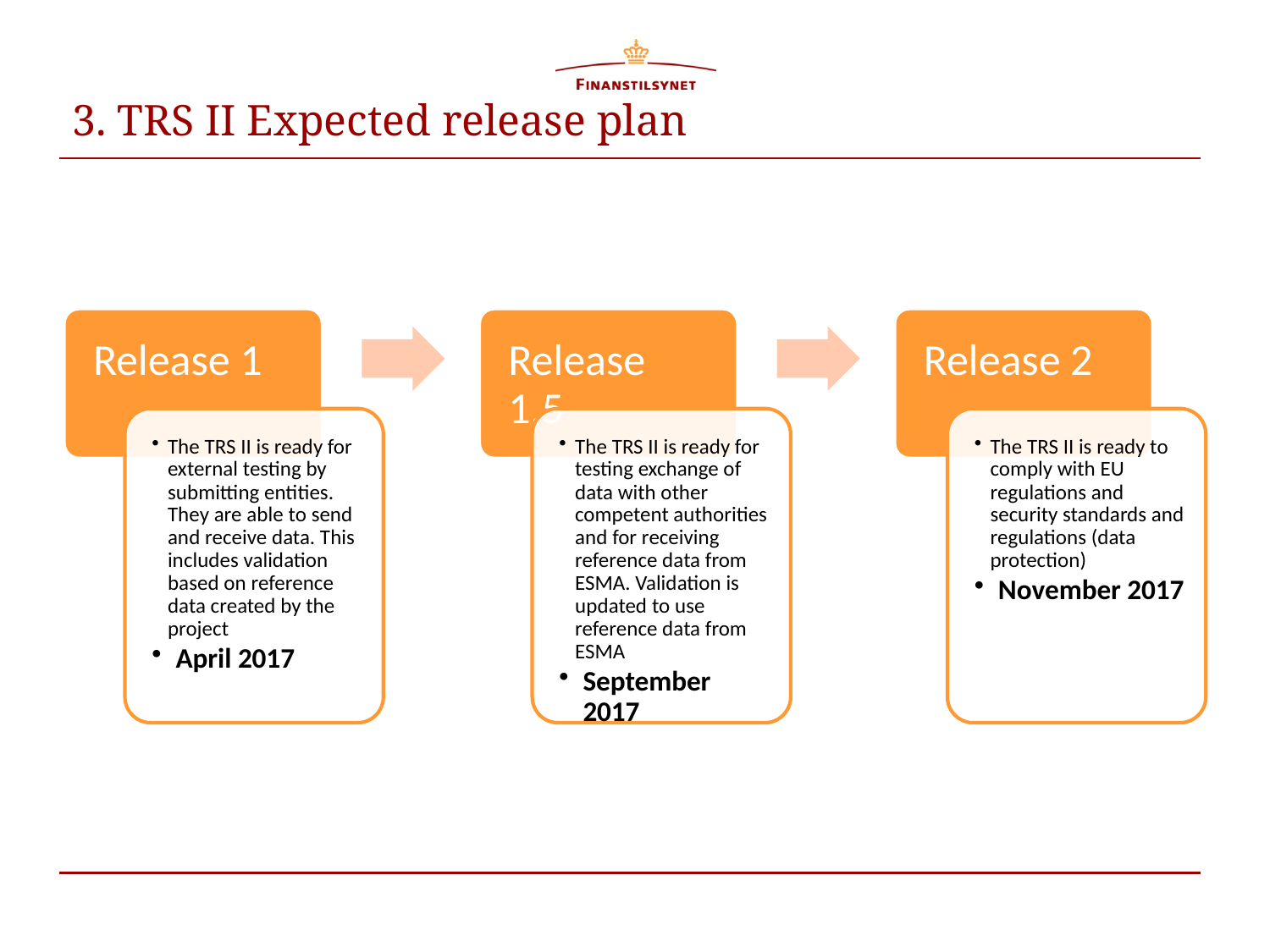

# 3. TRS II Expected release plan
Release 1
The TRS II is ready for external testing by submitting entities. They are able to send and receive data. This includes validation based on reference data created by the project
April 2017

Release 1,5
The TRS II is ready for testing exchange of data with other competent authorities and for receiving reference data from ESMA. Validation is updated to use reference data from ESMA
September 2017

Release 2
The TRS II is ready to comply with EU regulations and security standards and regulations (data protection)
November 2017